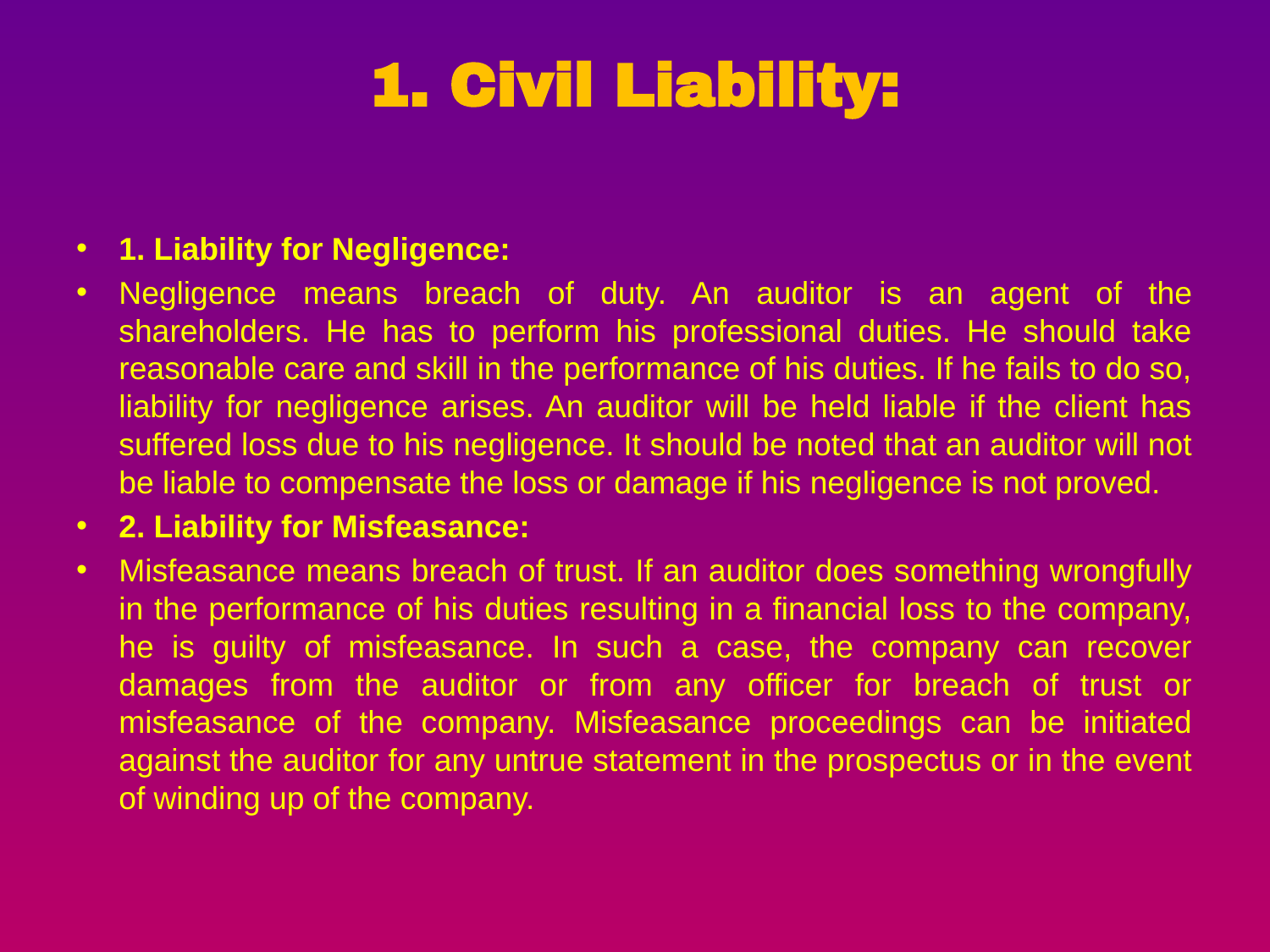

# 1. Civil Liability:
1. Liability for Negligence:
Negligence means breach of duty. An auditor is an agent of the shareholders. He has to perform his professional duties. He should take reasonable care and skill in the performance of his duties. If he fails to do so, liability for negligence arises. An auditor will be held liable if the client has suffered loss due to his negligence. It should be noted that an auditor will not be liable to compensate the loss or damage if his negligence is not proved.
2. Liability for Misfeasance:
Misfeasance means breach of trust. If an auditor does something wrongfully in the performance of his duties resulting in a financial loss to the company, he is guilty of misfeasance. In such a case, the company can recover damages from the auditor or from any officer for breach of trust or misfeasance of the company. Misfeasance proceedings can be initiated against the auditor for any untrue statement in the prospectus or in the event of winding up of the company.